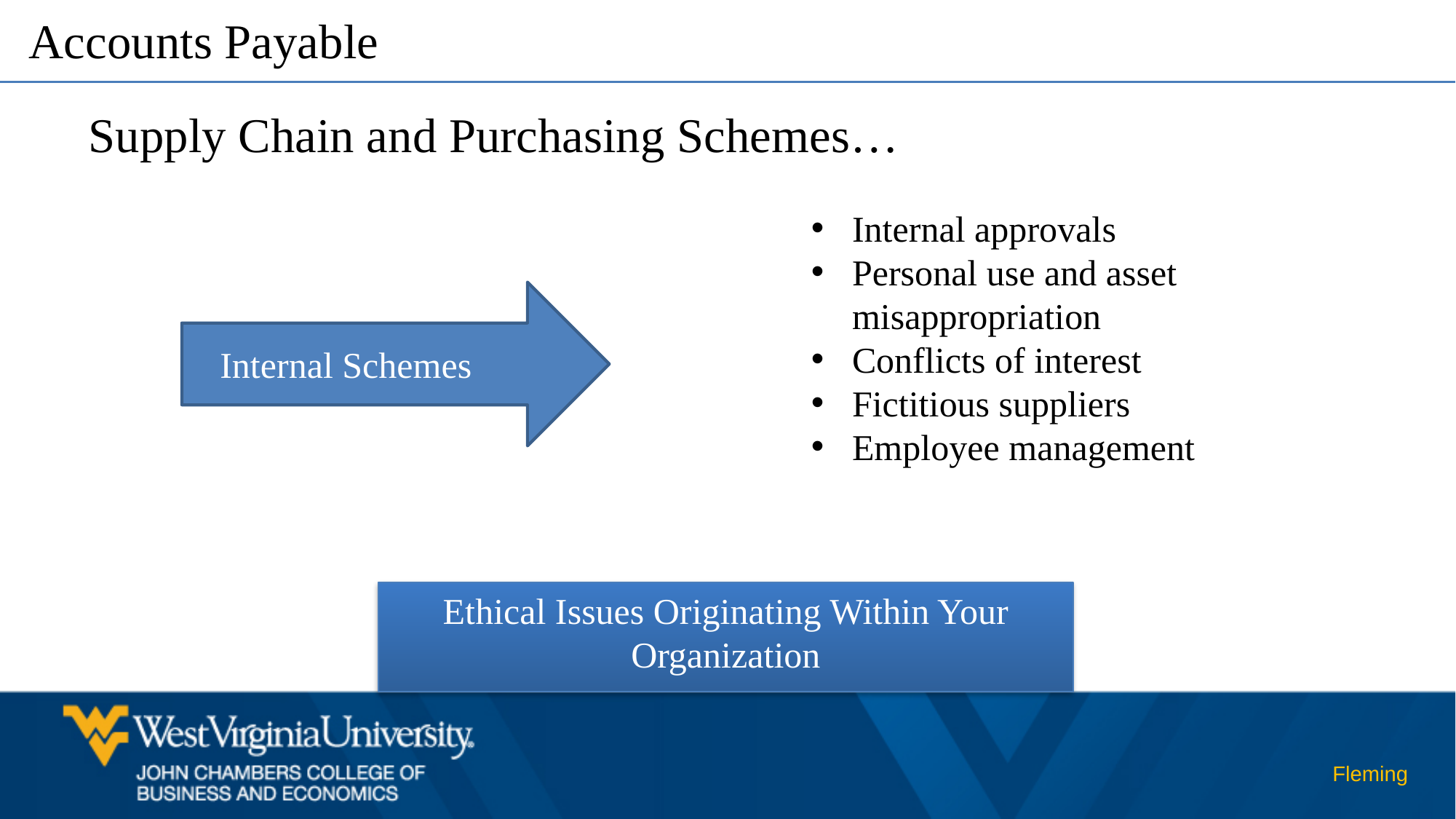

Accounts Payable
Supply Chain and Purchasing Schemes…
Internal approvals
Personal use and asset misappropriation
Conflicts of interest
Fictitious suppliers
Employee management

Internal Schemes

Ethical Issues Originating Within Your Organization
Fleming